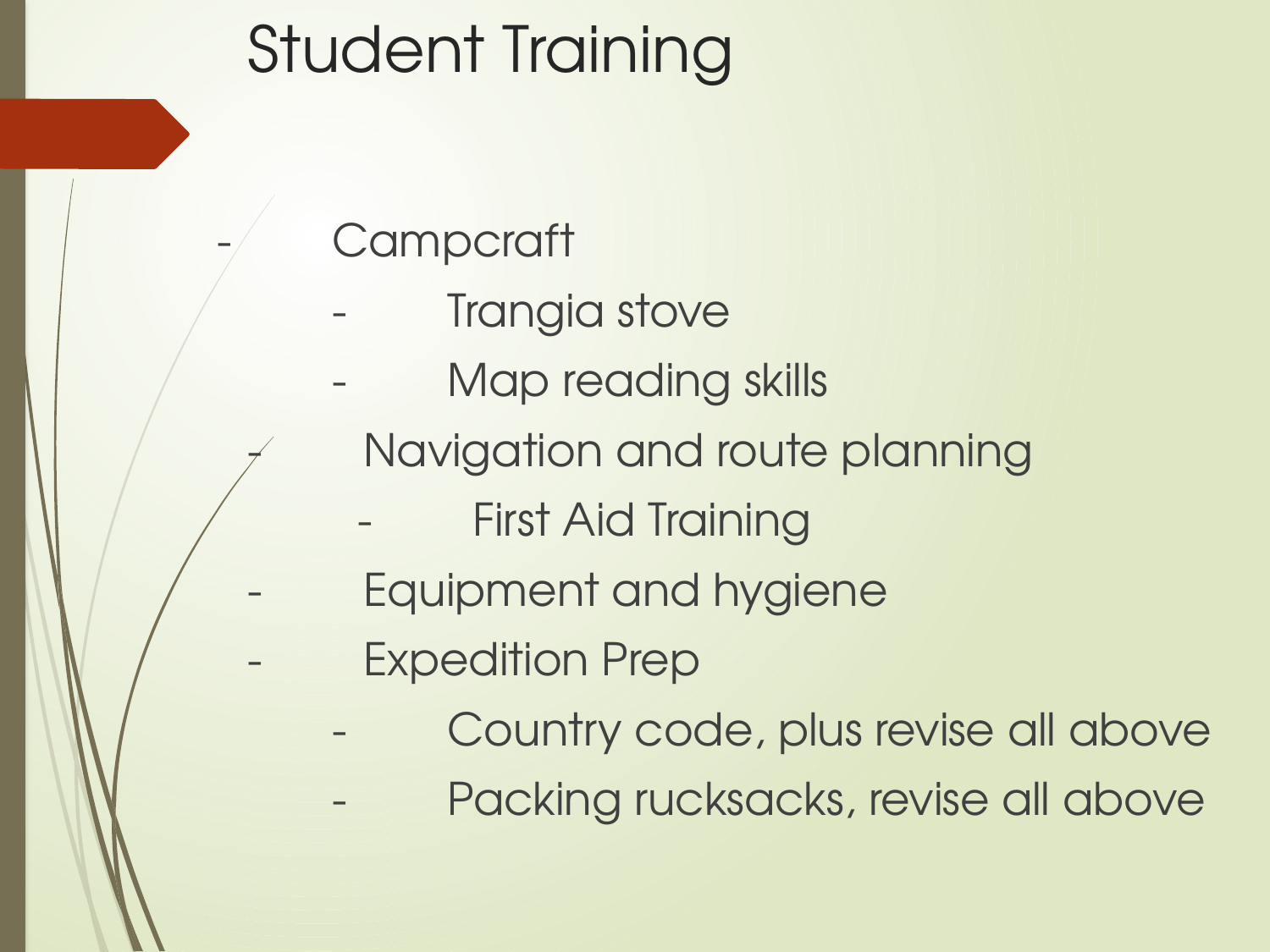

# Student Training
	-	Campcraft
 	-	Trangia stove
 	-	Map reading skills
		-	Navigation and route planning
		-	First Aid Training
		-	Equipment and hygiene
		-	Expedition Prep
 	-	Country code, plus revise all above
 	-	Packing rucksacks, revise all above